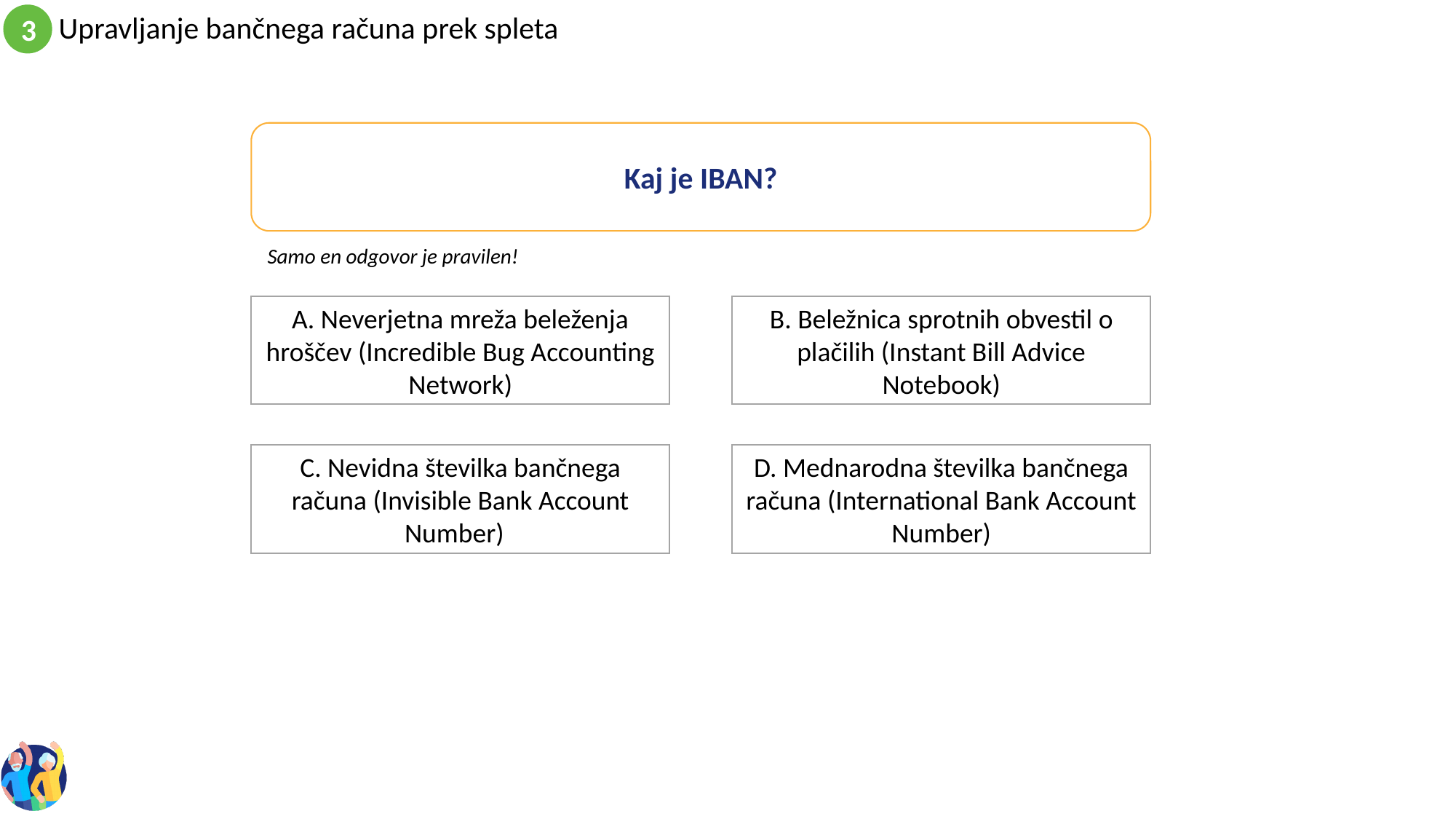

Kaj je IBAN?
Samo en odgovor je pravilen!
B. Beležnica sprotnih obvestil o plačilih (Instant Bill Advice Notebook)
A. Neverjetna mreža beleženja hroščev (Incredible Bug Accounting Network)
C. Nevidna številka bančnega računa (Invisible Bank Account Number)
D. Mednarodna številka bančnega računa (International Bank Account Number)